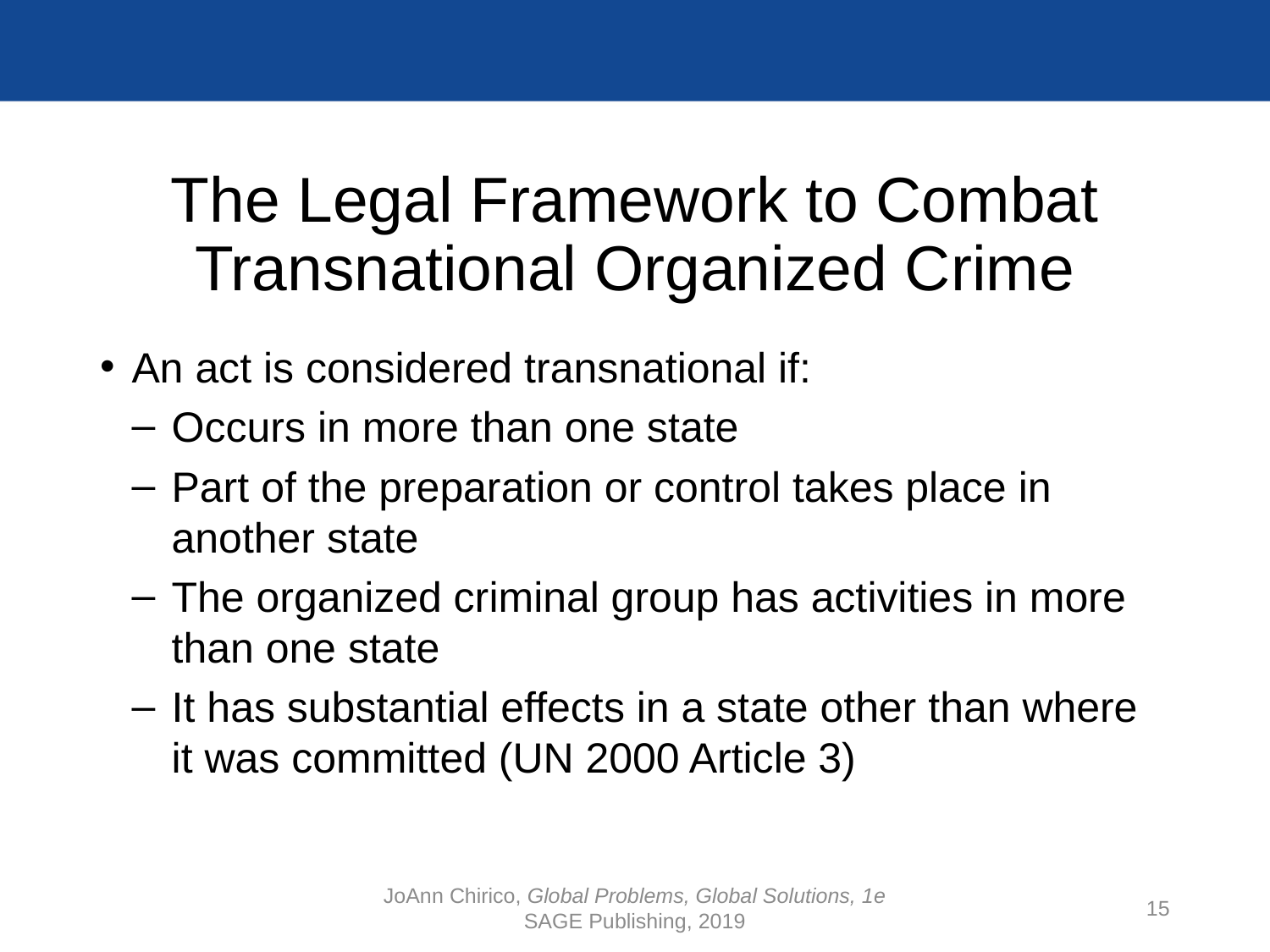

# The Legal Framework to Combat Transnational Organized Crime
An act is considered transnational if:
Occurs in more than one state
Part of the preparation or control takes place in another state
The organized criminal group has activities in more than one state
It has substantial effects in a state other than where it was committed (UN 2000 Article 3)
JoAnn Chirico, Global Problems, Global Solutions, 1e
SAGE Publishing, 2019
15